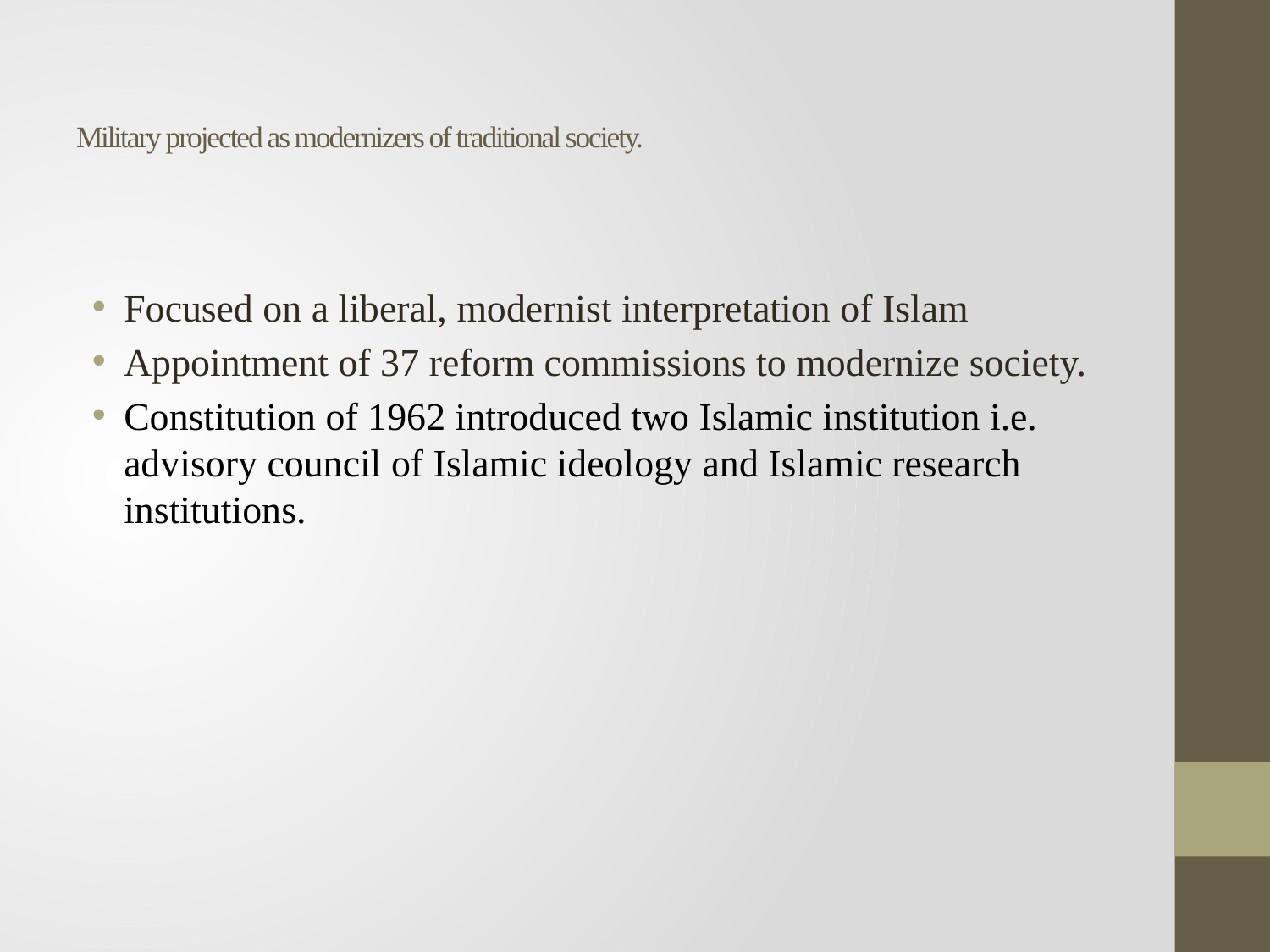

# Military projected as modernizers of traditional society.

Focused on a liberal, modernist interpretation of Islam
Appointment of 37 reform commissions to modernize society.
Constitution of 1962 introduced two Islamic institution i.e. advisory council of Islamic ideology and Islamic research institutions.